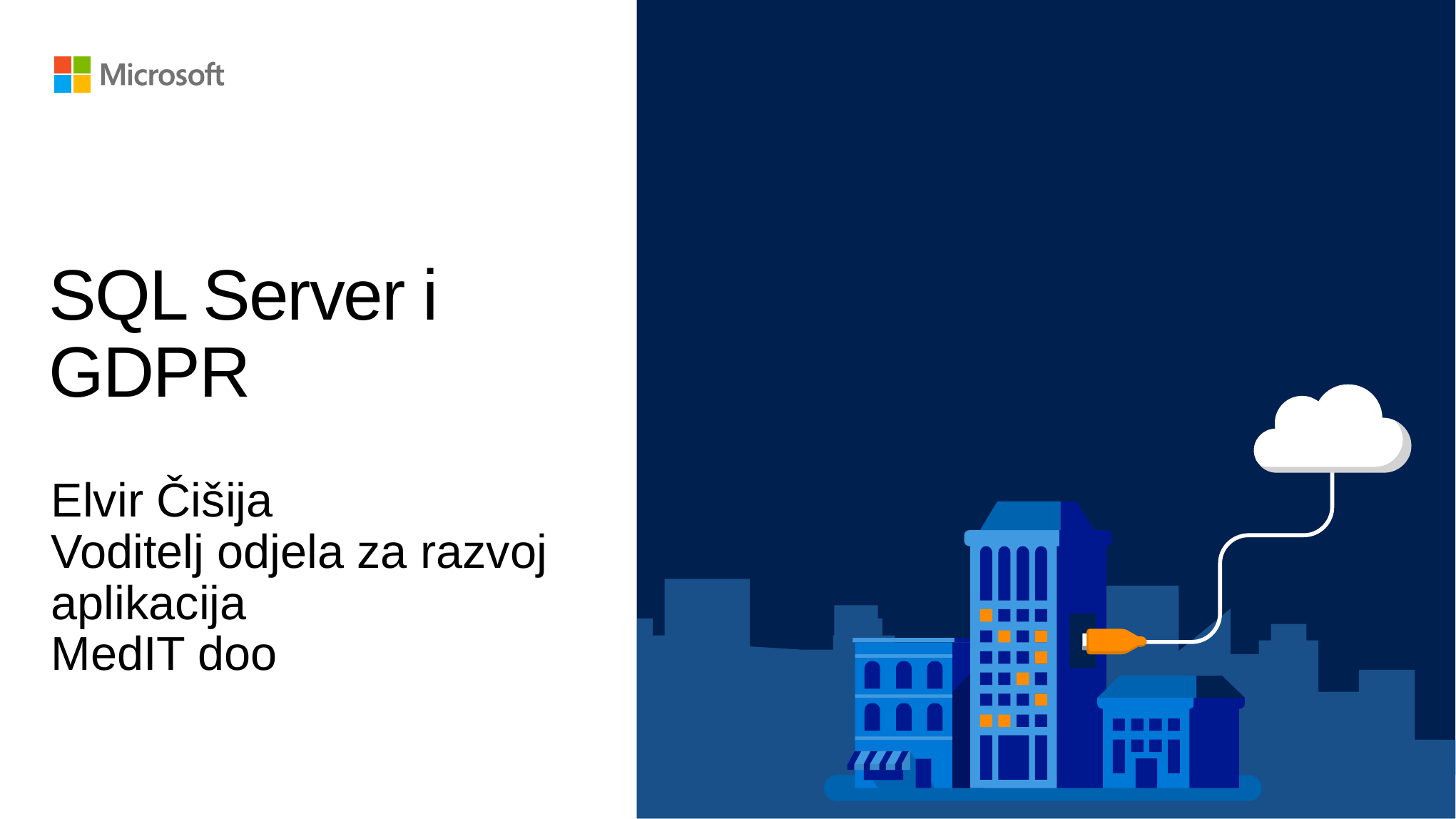

# SQL Server i GDPR
Elvir Čišija
Voditelj odjela za razvoj aplikacija
MedIT doo